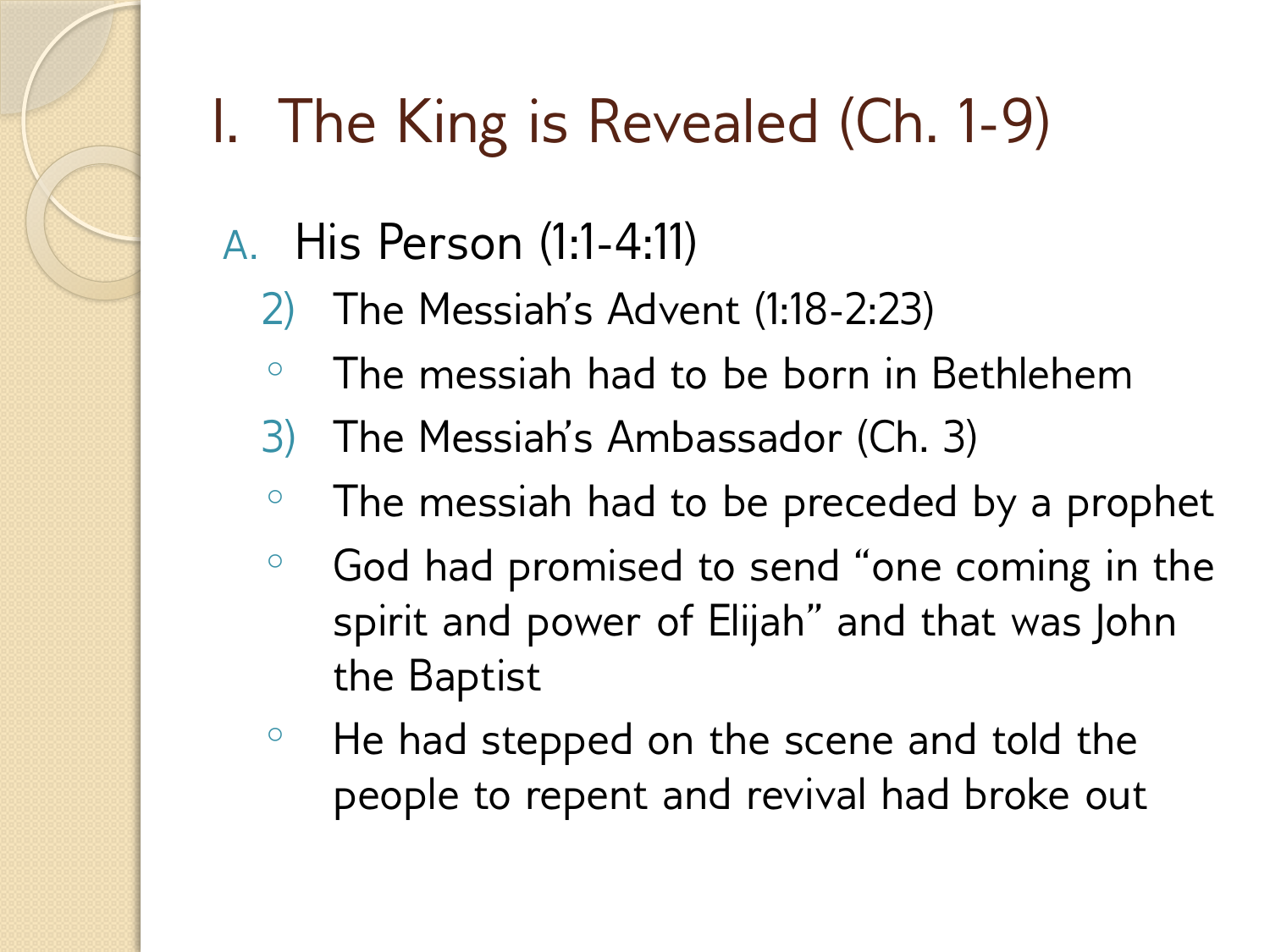

# I.  The King is Revealed (Ch. 1-9)
His Person (1:1-4:11)
The Messiah’s Advent (1:18-2:23)
The messiah had to be born in Bethlehem
The Messiah’s Ambassador (Ch. 3)
The messiah had to be preceded by a prophet
God had promised to send “one coming in the spirit and power of Elijah” and that was John the Baptist
He had stepped on the scene and told the people to repent and revival had broke out